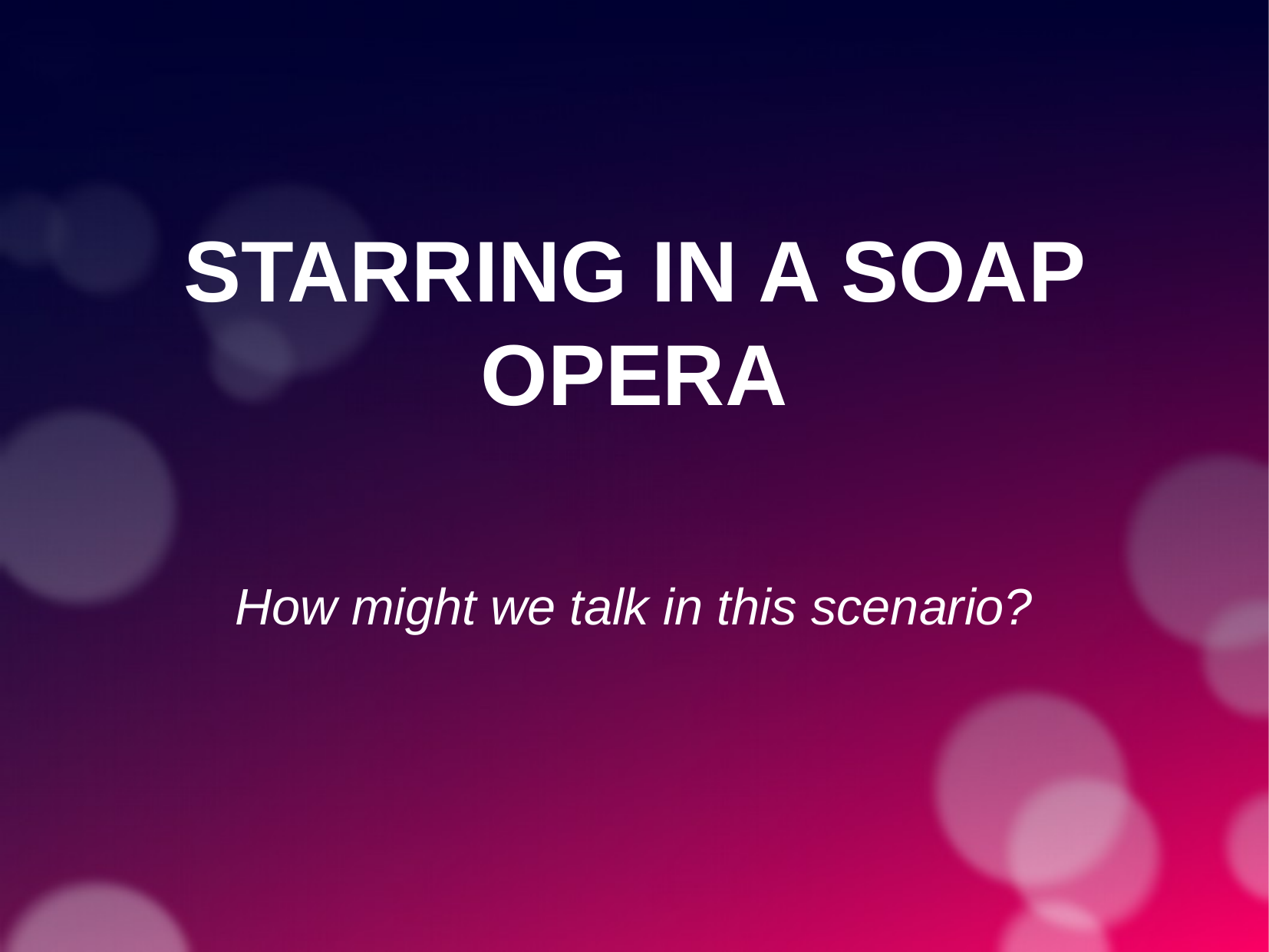

STARRING IN A SOAP OPERA
How might we talk in this scenario?